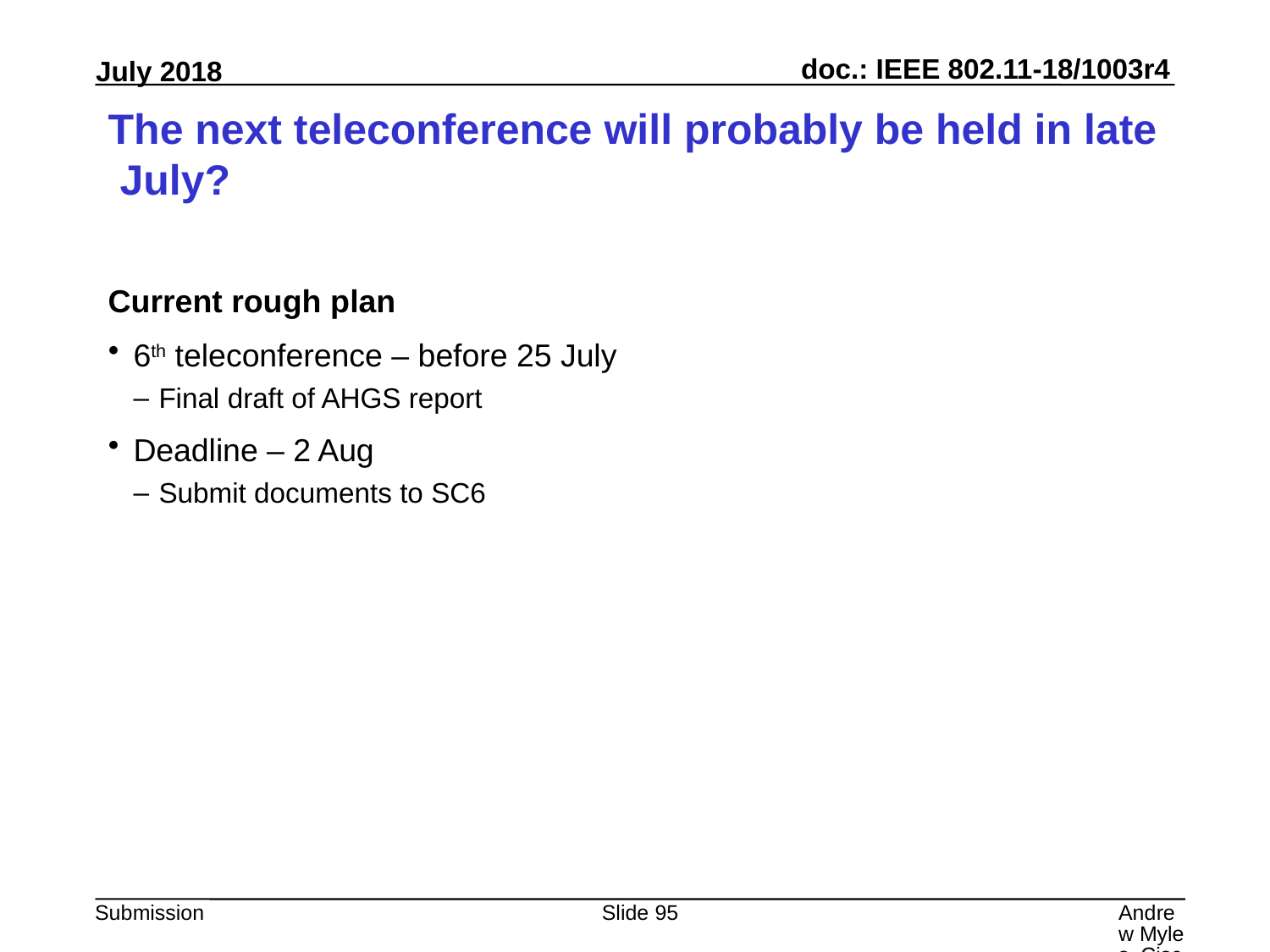

# The next teleconference will probably be held in late  July?
Current rough plan
6th teleconference – before 25 July
Final draft of AHGS report
Deadline – 2 Aug
Submit documents to SC6

Slide 95
Andrew Myles, Cisco